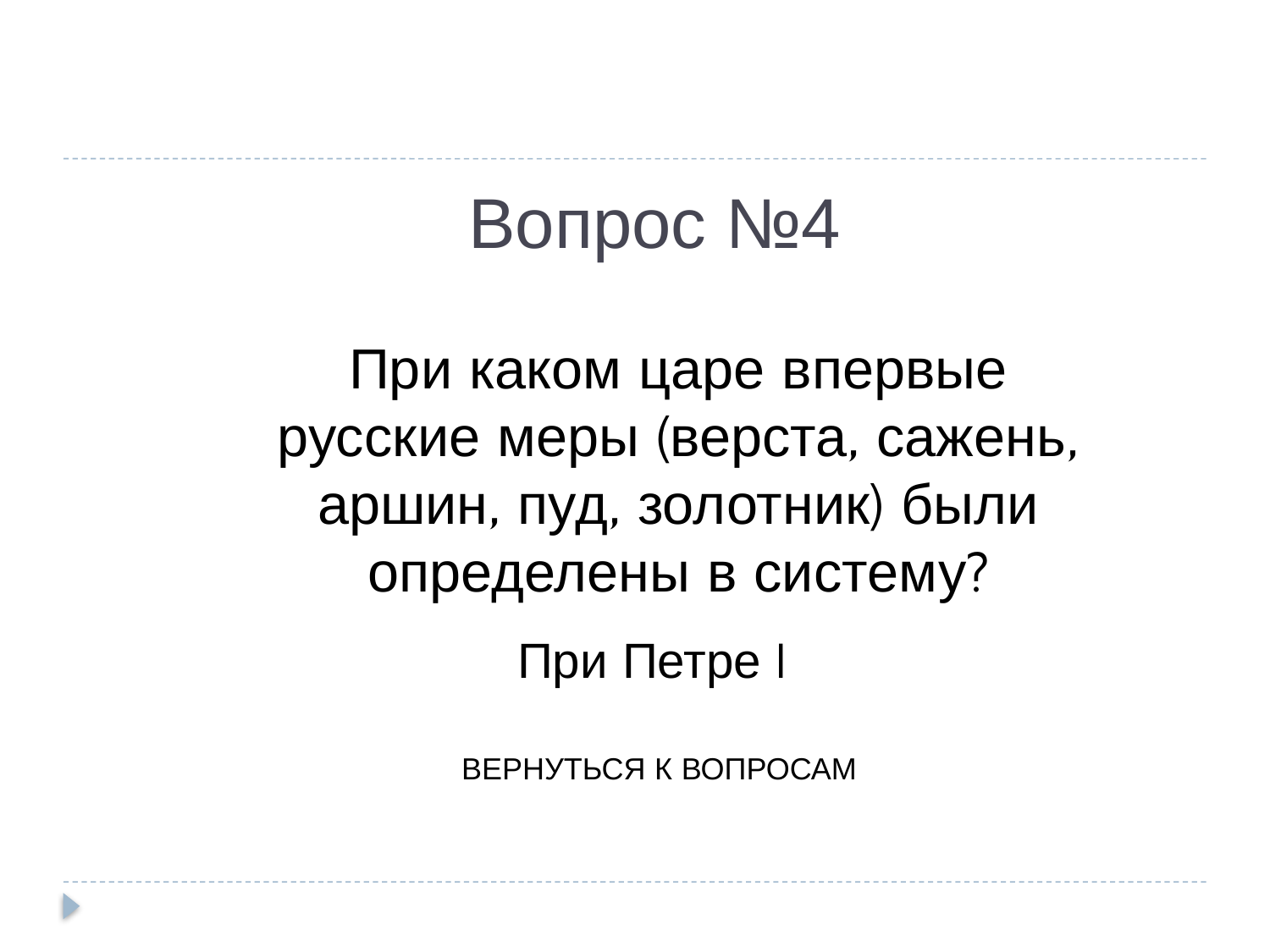

# Вопрос №4
При каком царе впервые русские меры (верста, сажень, аршин, пуд, золотник) были определены в систему?
При Петре I
ВЕРНУТЬСЯ К ВОПРОСАМ